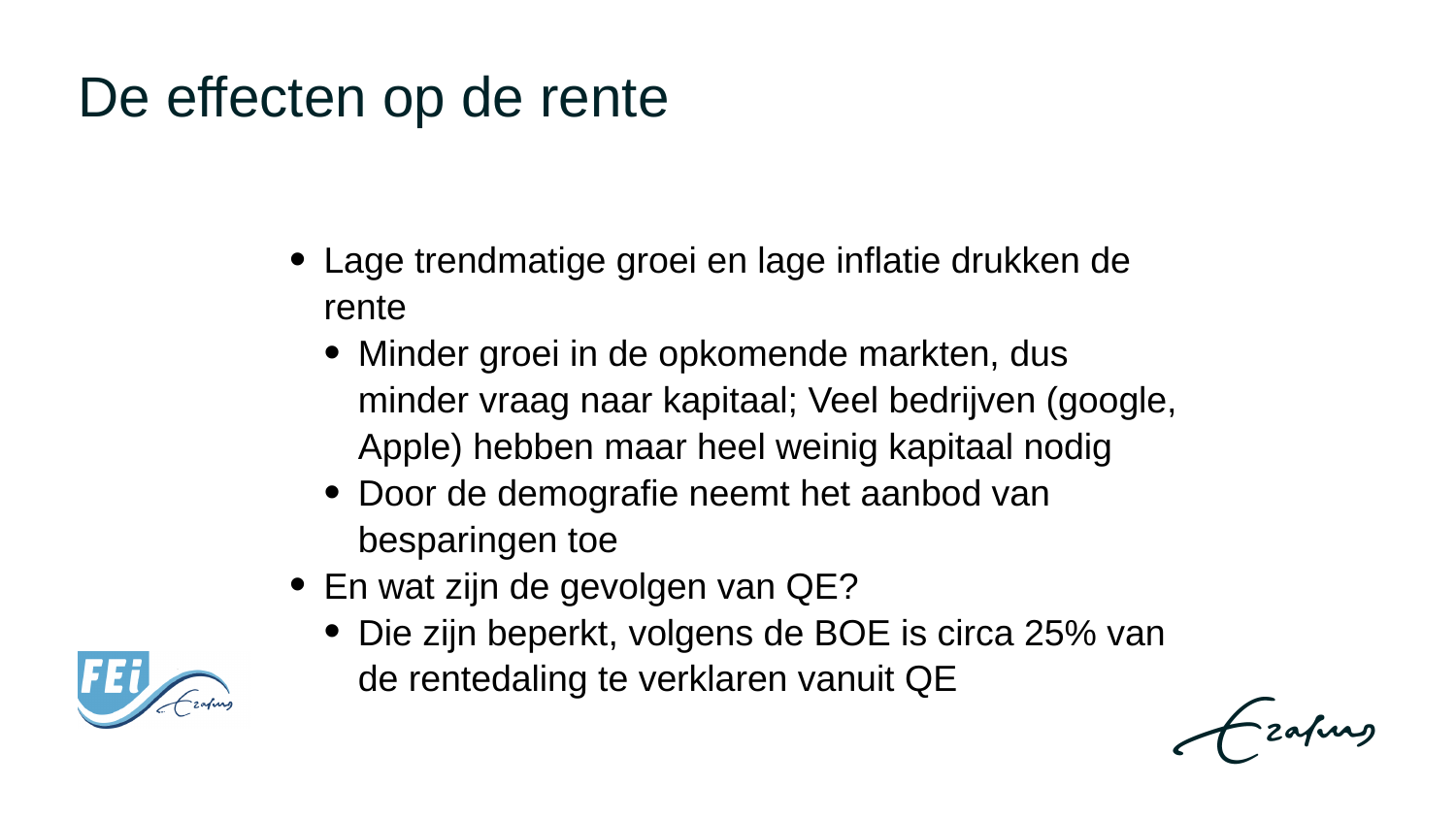

# De effecten op de rente
Lage trendmatige groei en lage inflatie drukken de rente
Minder groei in de opkomende markten, dus minder vraag naar kapitaal; Veel bedrijven (google, Apple) hebben maar heel weinig kapitaal nodig
Door de demografie neemt het aanbod van besparingen toe
En wat zijn de gevolgen van QE?
Die zijn beperkt, volgens de BOE is circa 25% van de rentedaling te verklaren vanuit QE